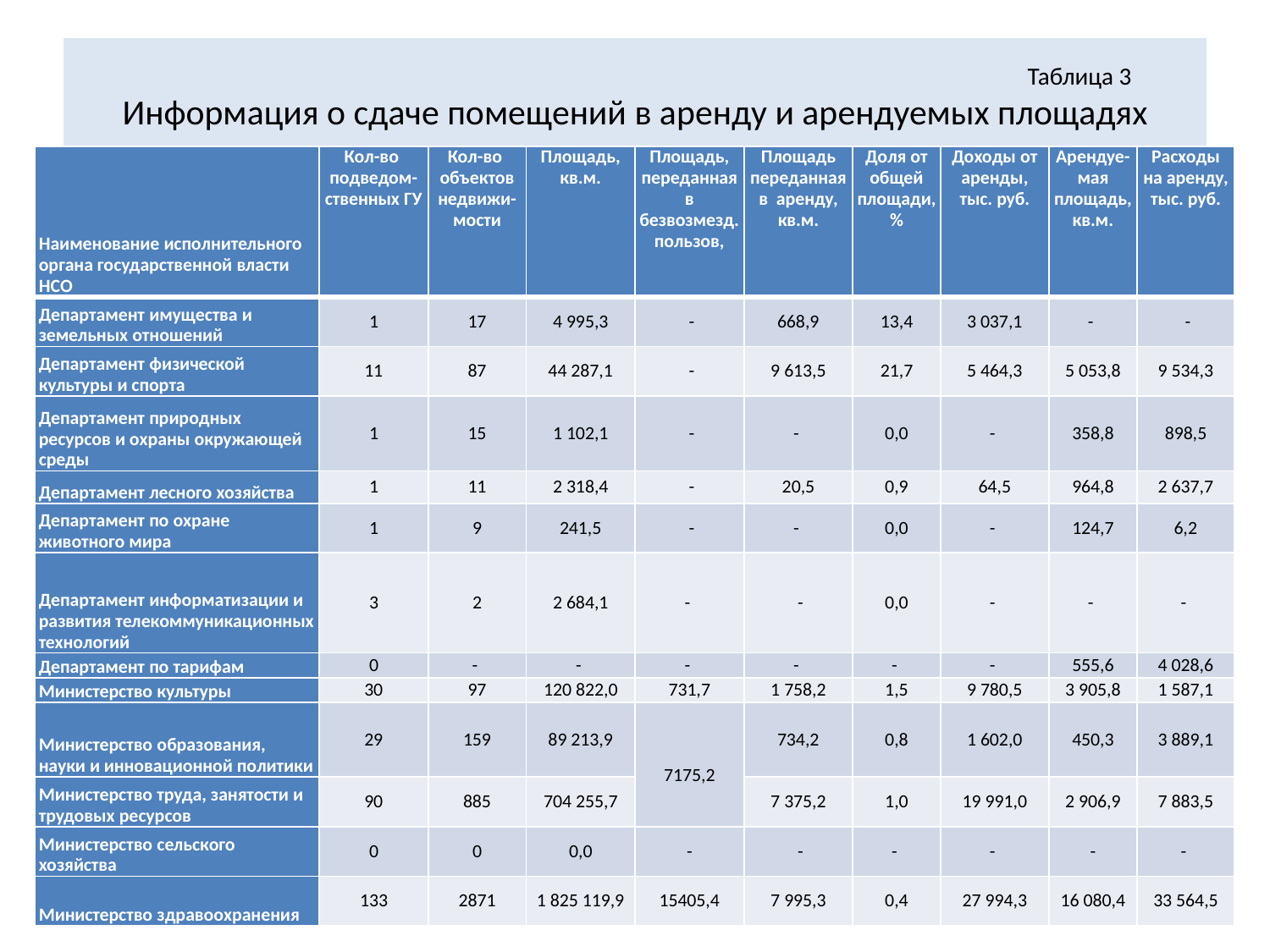

# Таблица 3 Информация о сдаче помещений в аренду и арендуемых площадях
| Наименование исполнительного органа государственной власти НСО | Кол-во подведом-ственных ГУ | Кол-во объектов недвижи-мости | Площадь, кв.м. | Площадь, переданная в безвозмезд. пользов, | Площадь переданная в аренду, кв.м. | Доля от общей площади, % | Доходы от аренды, тыс. руб. | Арендуе-мая площадь, кв.м. | Расходы на аренду, тыс. руб. |
| --- | --- | --- | --- | --- | --- | --- | --- | --- | --- |
| Департамент имущества и земельных отношений | 1 | 17 | 4 995,3 | - | 668,9 | 13,4 | 3 037,1 | - | - |
| Департамент физической культуры и спорта | 11 | 87 | 44 287,1 | - | 9 613,5 | 21,7 | 5 464,3 | 5 053,8 | 9 534,3 |
| Департамент природных ресурсов и охраны окружающей среды | 1 | 15 | 1 102,1 | - | - | 0,0 | - | 358,8 | 898,5 |
| Департамент лесного хозяйства | 1 | 11 | 2 318,4 | - | 20,5 | 0,9 | 64,5 | 964,8 | 2 637,7 |
| Департамент по охране животного мира | 1 | 9 | 241,5 | - | - | 0,0 | - | 124,7 | 6,2 |
| Департамент информатизации и развития телекоммуникационных технологий | 3 | 2 | 2 684,1 | - | - | 0,0 | - | - | - |
| Департамент по тарифам | 0 | - | - | - | - | - | - | 555,6 | 4 028,6 |
| Министерство культуры | 30 | 97 | 120 822,0 | 731,7 | 1 758,2 | 1,5 | 9 780,5 | 3 905,8 | 1 587,1 |
| Министерство образования, науки и инновационной политики | 29 | 159 | 89 213,9 | 7175,2 | 734,2 | 0,8 | 1 602,0 | 450,3 | 3 889,1 |
| Министерство труда, занятости и трудовых ресурсов | 90 | 885 | 704 255,7 |  | 7 375,2 | 1,0 | 19 991,0 | 2 906,9 | 7 883,5 |
| Министерство сельского хозяйства | 0 | 0 | 0,0 | - | - | - | - | - | - |
| Министерство здравоохранения | 133 | 2871 | 1 825 119,9 | 15405,4 | 7 995,3 | 0,4 | 27 994,3 | 16 080,4 | 33 564,5 |